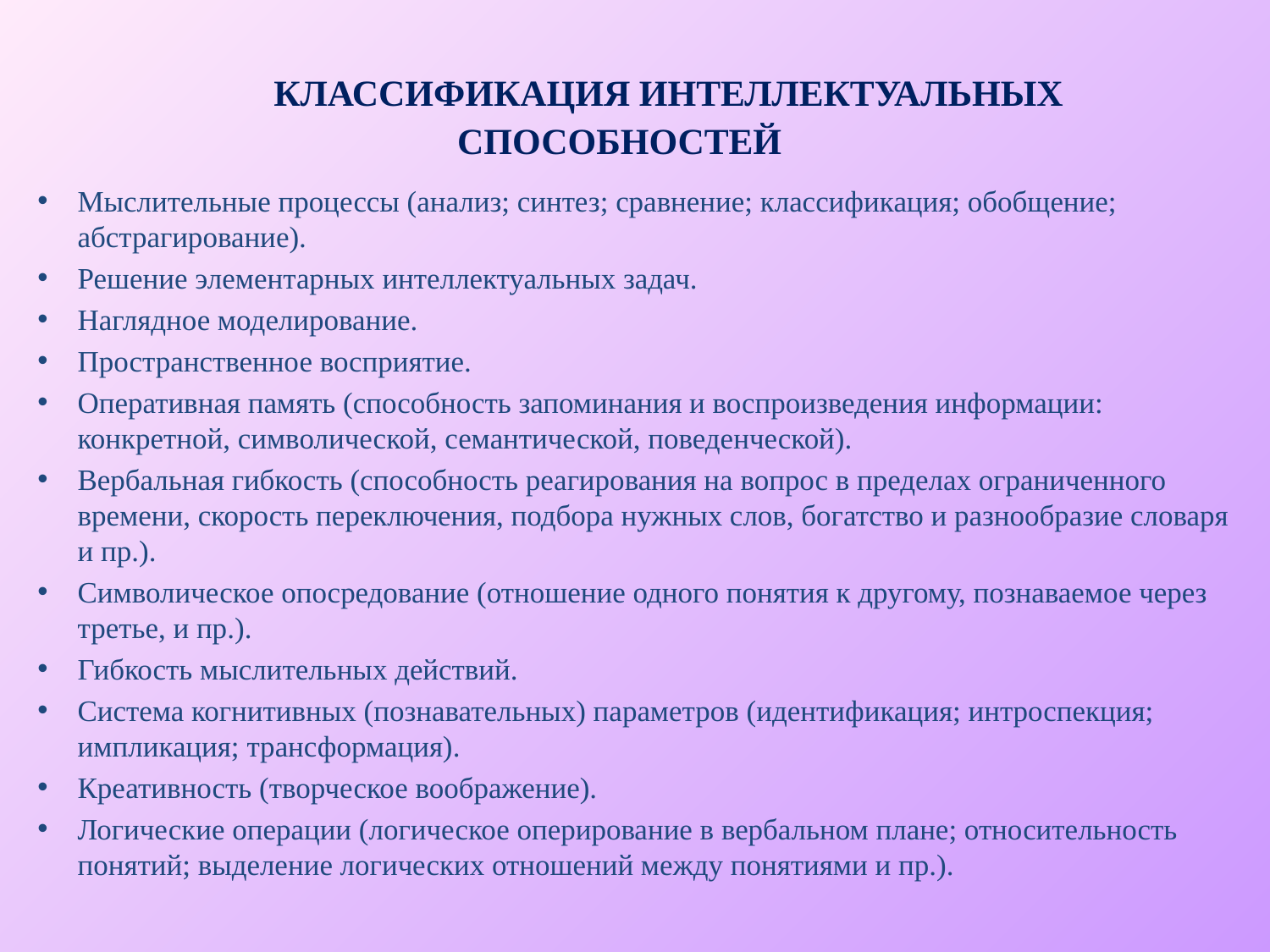

# КЛАССИФИКАЦИЯ ИНТЕЛЛЕКТУАЛЬНЫХ СПОСОБНОСТЕЙ
Мыслительные процессы (анализ; синтез; сравнение; классификация; обобщение; абстрагирование).
Решение элементарных интеллектуальных задач.
Наглядное моделирование.
Пространственное восприятие.
Оперативная память (способность запоминания и воспроизведения информации: конкретной, символической, семантической, поведенческой).
Вербальная гибкость (способность реагирования на вопрос в пределах ограниченного времени, скорость переключения, подбора нужных слов, богатство и разнообразие словаря и пр.).
Символическое опосредование (отношение одного понятия к другому, познаваемое через третье, и пр.).
Гибкость мыслительных действий.
Система когнитивных (познавательных) параметров (идентификация; интроспекция; импликация; трансформация).
Креативность (творческое воображение).
Логические операции (логическое оперирование в вербальном плане; относительность понятий; выделение логических отношений между понятиями и пр.).